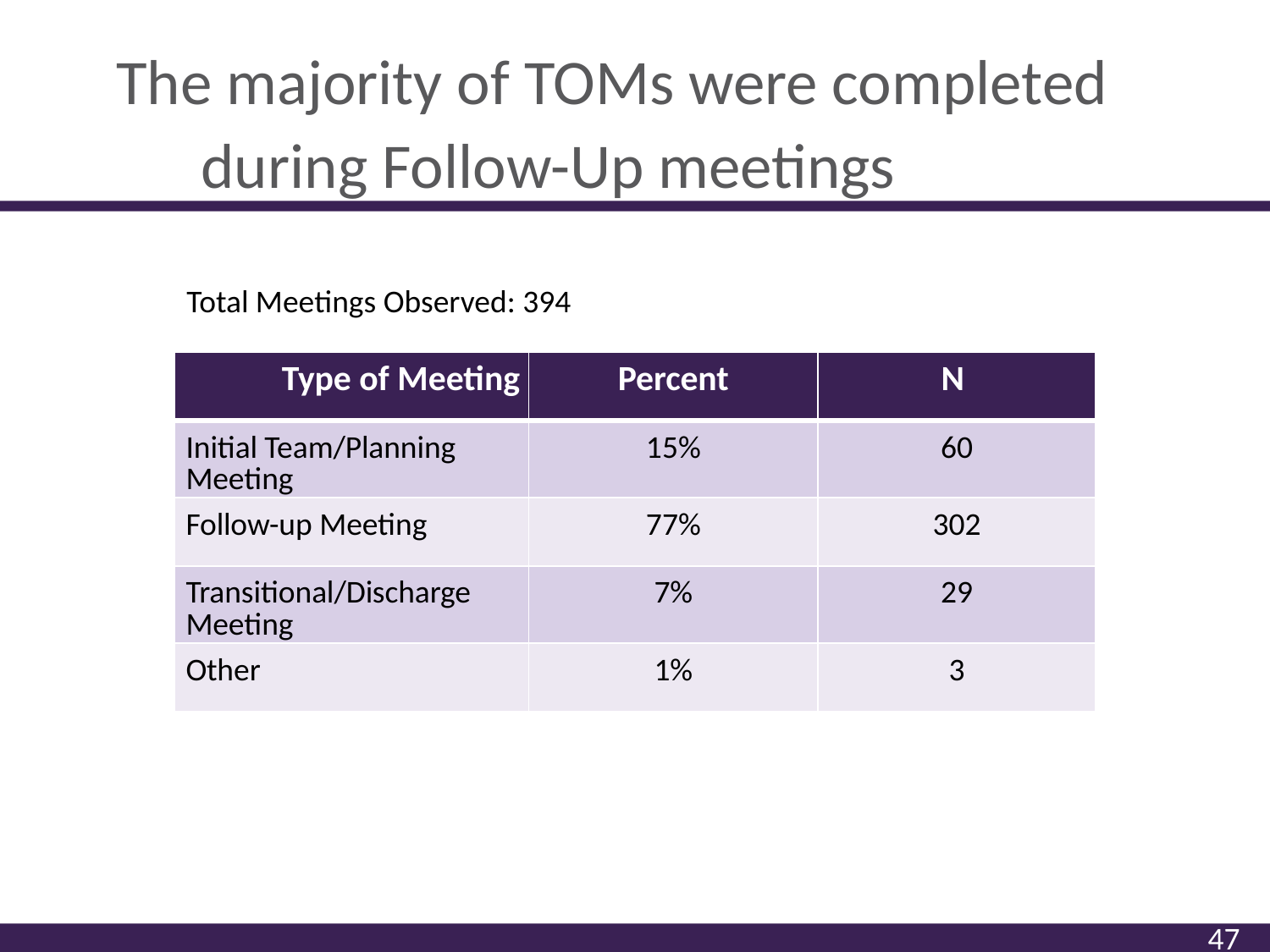

# The majority of TOMs were completed during Follow-Up meetings

Total Meetings Observed: 394
| Type of Meeting | Percent | N |
| --- | --- | --- |
| Initial Team/Planning Meeting | 15% | 60 |
| Follow-up Meeting | 77% | 302 |
| Transitional/Discharge Meeting | 7% | 29 |
| Other | 1% | 3 |

47